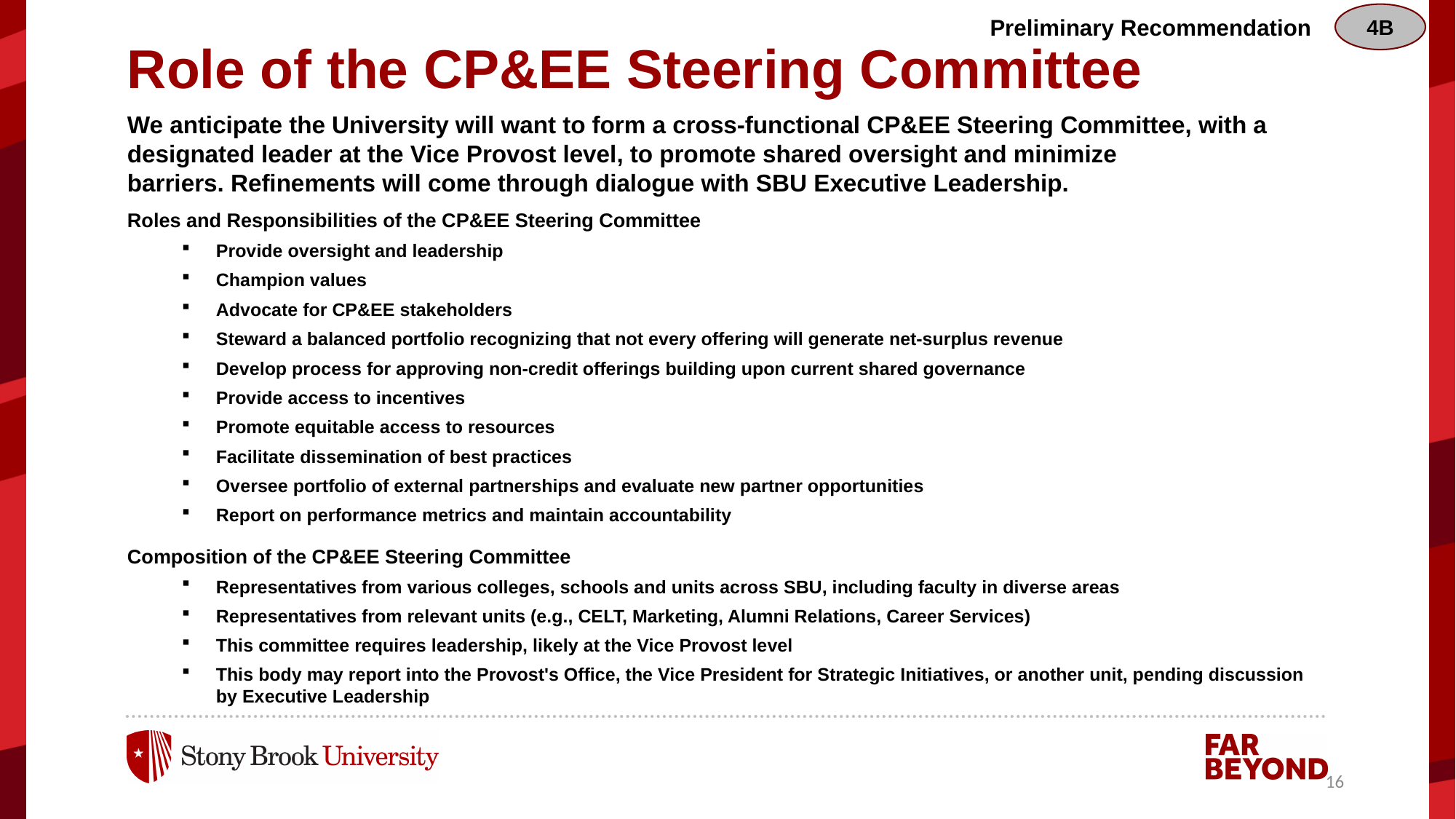

4B
Preliminary Recommendation
# Role of the CP&EE Steering Committee
We anticipate the University will want to form a cross-functional CP&EE Steering Committee, with a designated leader at the Vice Provost level, to promote shared oversight and minimize barriers. Refinements will come through dialogue with SBU Executive Leadership.

Roles and Responsibilities of the CP&EE Steering Committee
Provide oversight and leadership
Champion values
Advocate for CP&EE stakeholders
Steward a balanced portfolio recognizing that not every offering will generate net-surplus revenue
Develop process for approving non-credit offerings building upon current shared governance
Provide access to incentives
Promote equitable access to resources
Facilitate dissemination of best practices
Oversee portfolio of external partnerships and evaluate new partner opportunities
Report on performance metrics and maintain accountability

Composition of the CP&EE Steering Committee
Representatives from various colleges, schools and units across SBU, including faculty in diverse areas
Representatives from relevant units (e.g., CELT, Marketing, Alumni Relations, Career Services)
This committee requires leadership, likely at the Vice Provost level
This body may report into the Provost's Office, the Vice President for Strategic Initiatives, or another unit, pending discussion by Executive Leadership
16